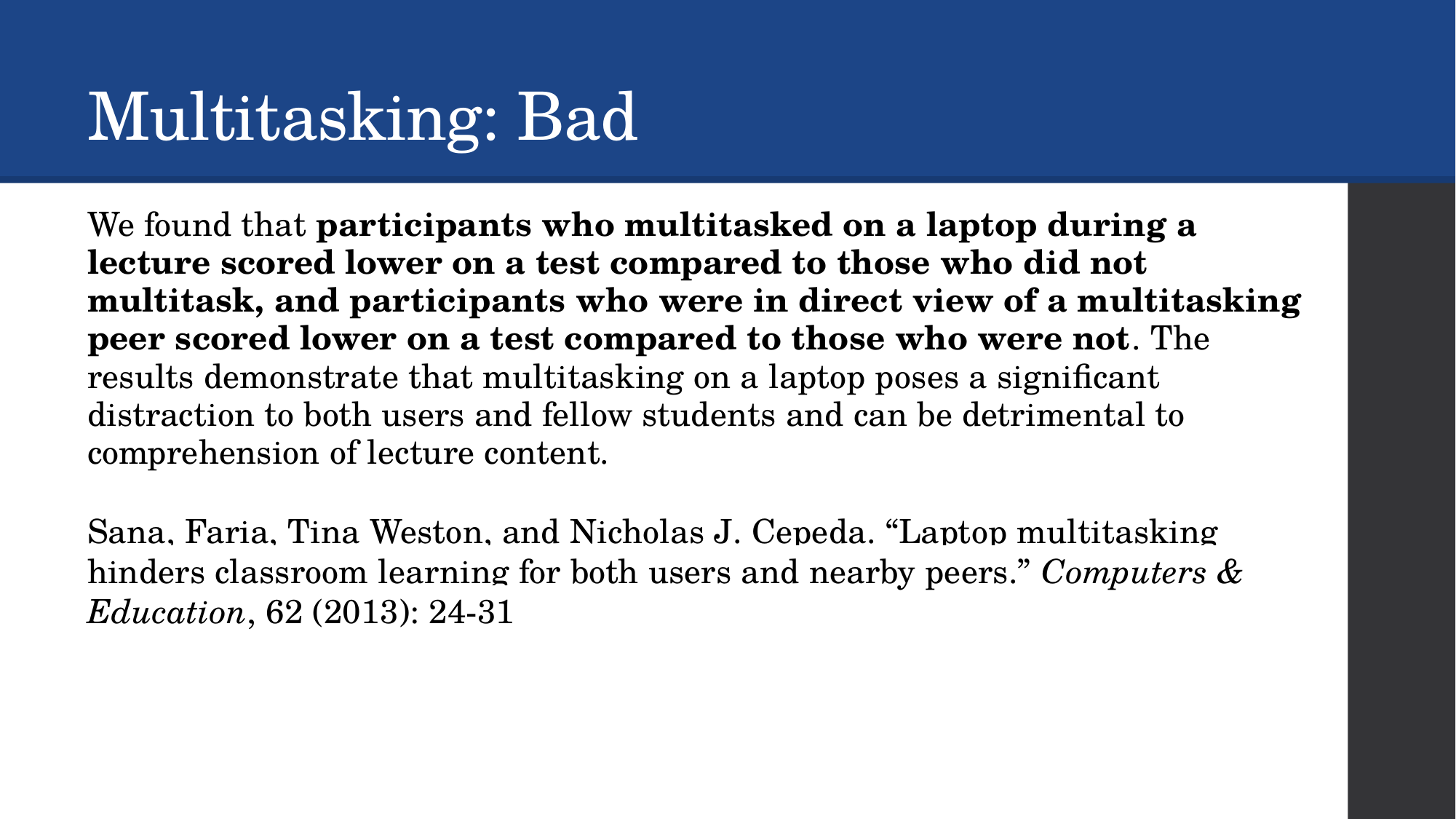

# Multitasking: Bad
We found that participants who multitasked on a laptop during a lecture scored lower on a test compared to those who did not multitask, and participants who were in direct view of a multitasking peer scored lower on a test compared to those who were not. The results demonstrate that multitasking on a laptop poses a significant distraction to both users and fellow students and can be detrimental to comprehension of lecture content.

Sana, Faria, Tina Weston, and Nicholas J. Cepeda. “Laptop multitasking hinders classroom learning for both users and nearby peers.” Computers & Education, 62 (2013): 24-31